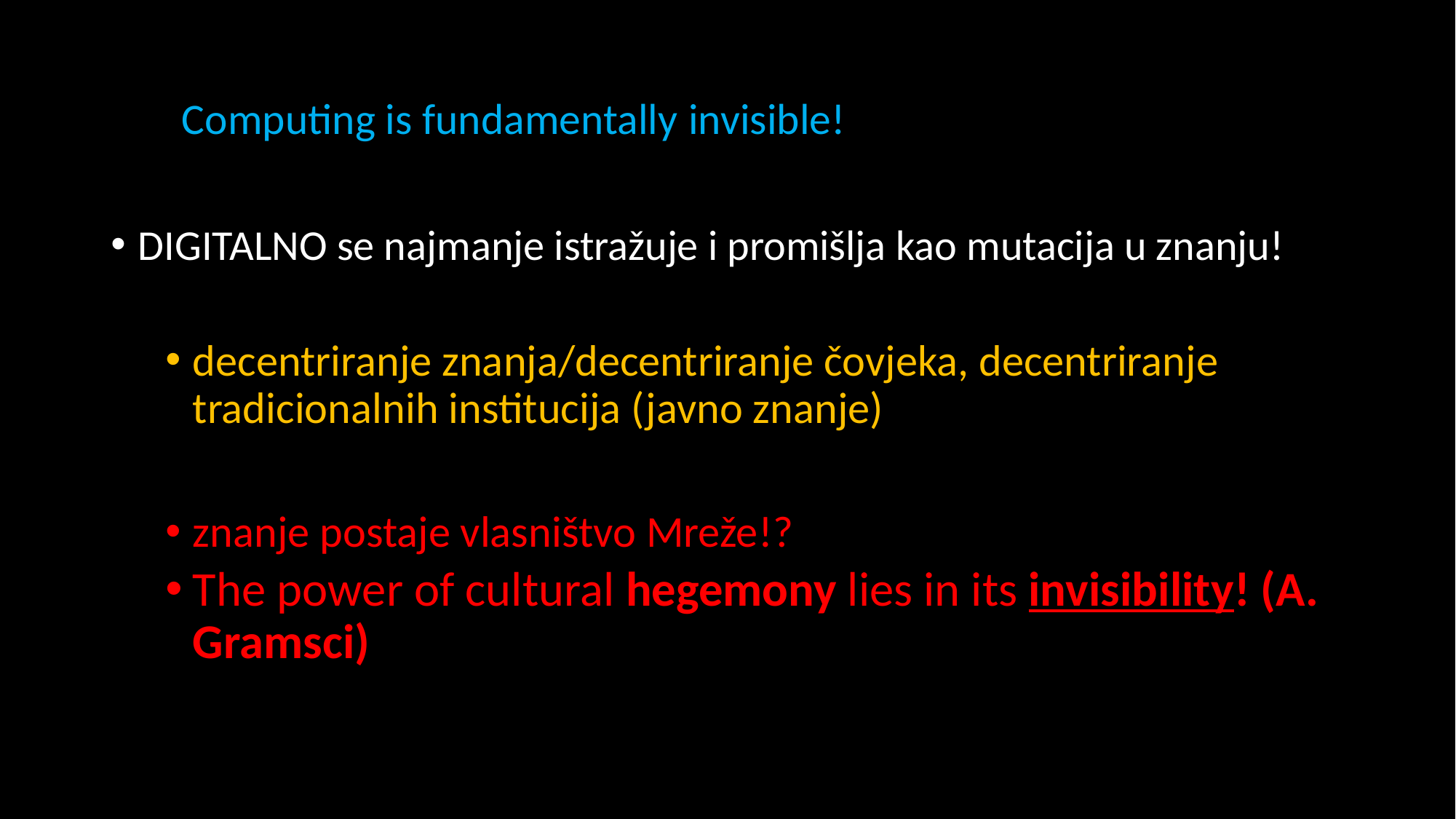

# Computing is fundamentally invisible!
DIGITALNO se najmanje istražuje i promišlja kao mutacija u znanju!

decentriranje znanja/decentriranje čovjeka, decentriranje tradicionalnih institucija (javno znanje)

znanje postaje vlasništvo Mreže!?
The power of cultural hegemony lies in its invisibility! (A. Gramsci)